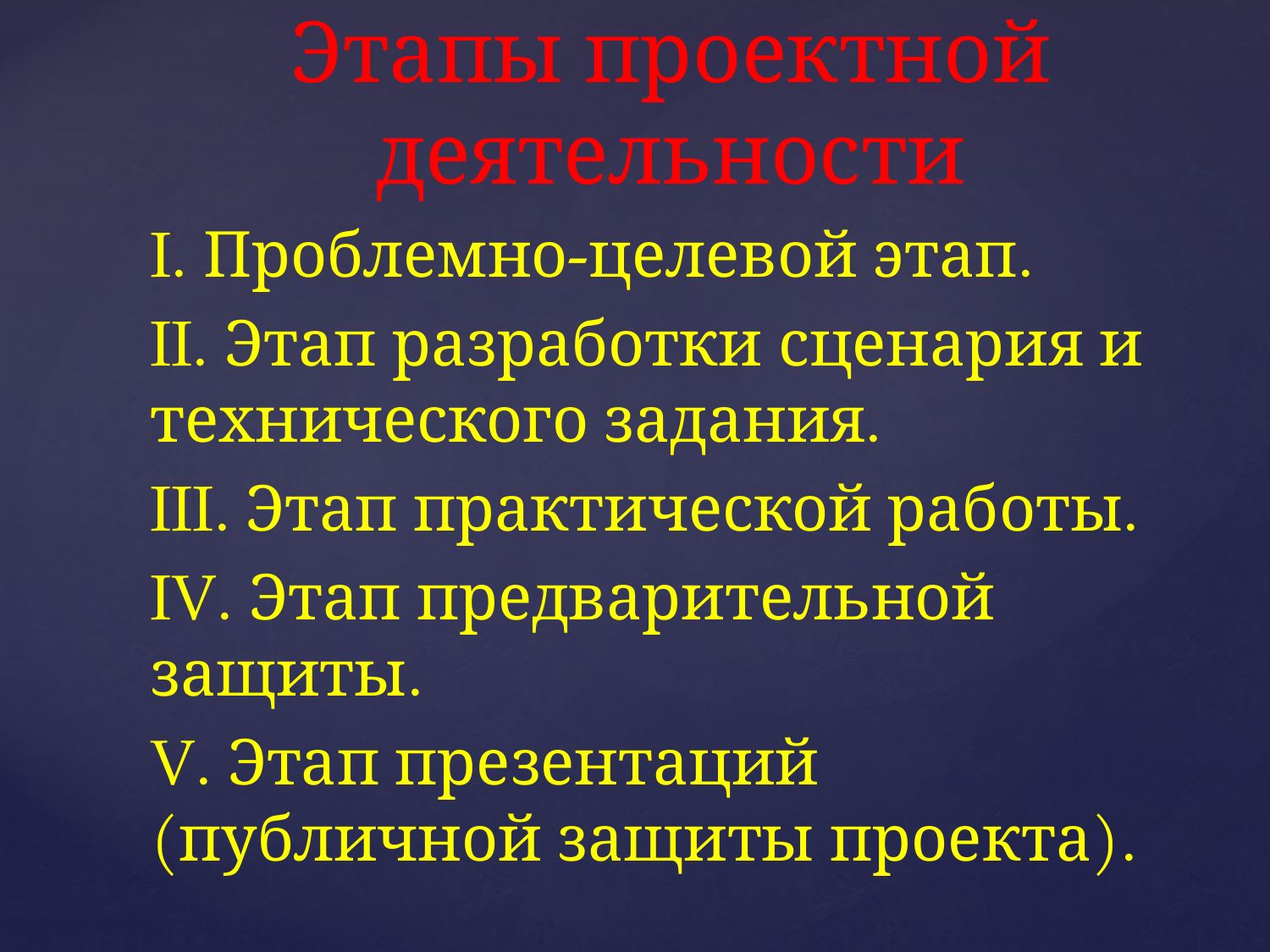

Этапы проектной деятельности
I. Проблемно-целевой этап.
II. Этап разработки сценария и технического задания.
III. Этап практической работы.
IV. Этап предварительной защиты.
V. Этап презентаций (публичной защиты проекта).
#